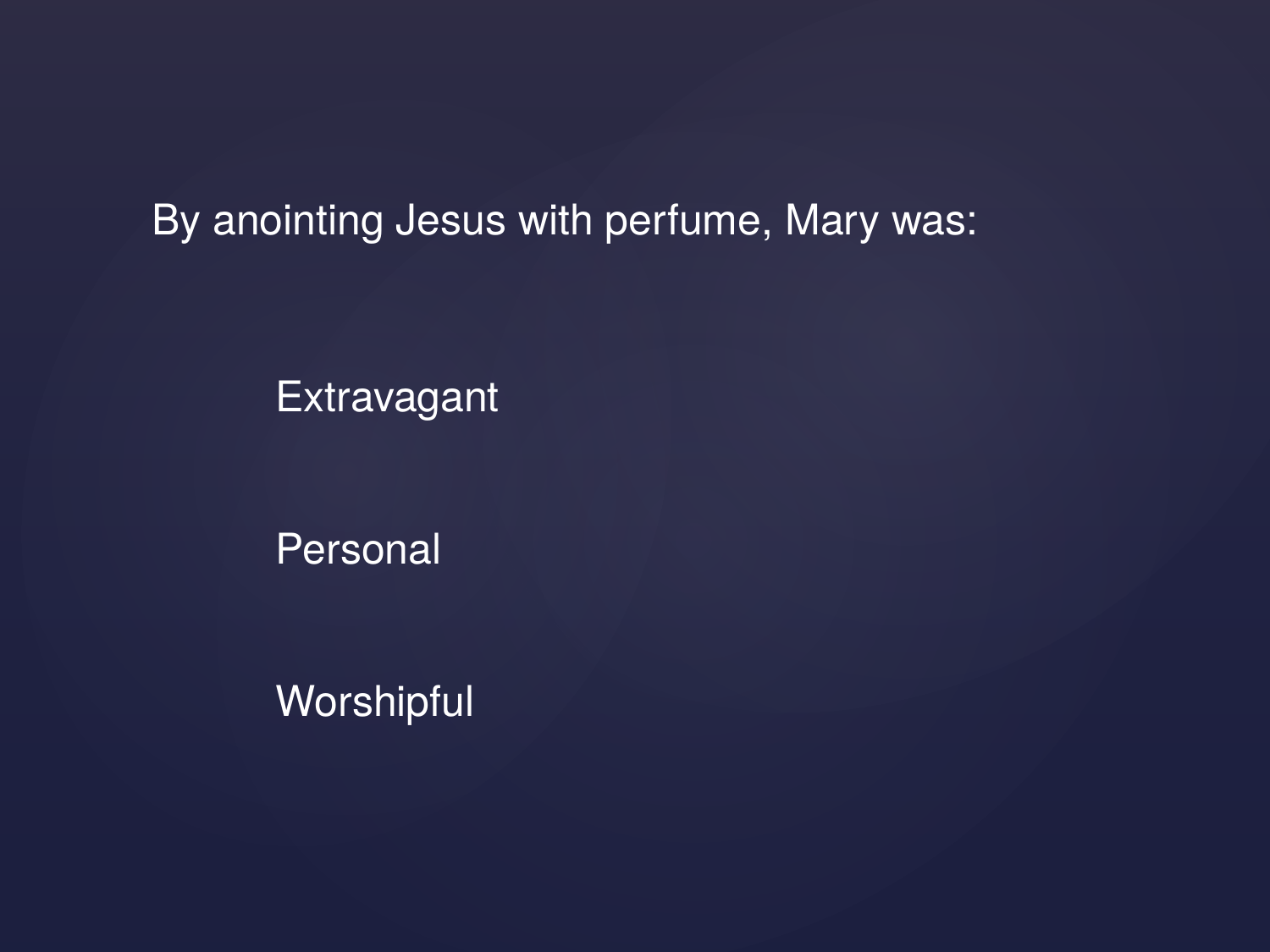

By anointing Jesus with perfume, Mary was:
Extravagant

Personal

Worshipful